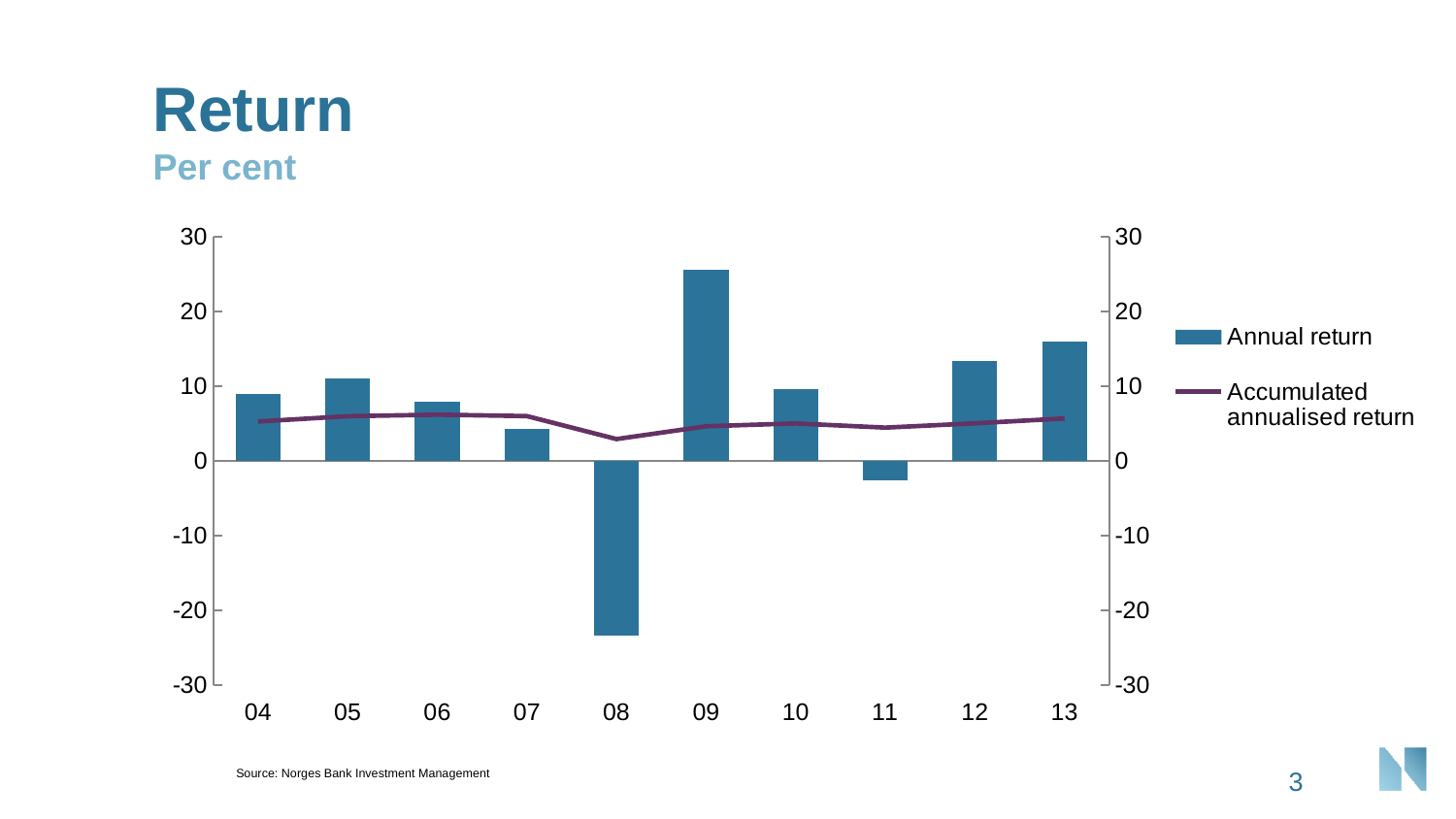

# Return
Per cent

### Chart

| Category | Annual return | Accumulated annualised return |
|---|---|---|
| 04 | 8.93549148689234 | 5.29249652624888 |
| 05 | 11.0942888848929 | 6.000816826370836 |
| 06 | 7.92260954671808 | 6.212648142389421 |
| 07 | 4.26101298754475 | 6.01585185348581 |
| 08 | -23.3072399007284 | 2.940789479719652 |
| 09 | 25.6156862464353 | 4.662762398155862 |
| 10 | 9.62005683475888 | 5.036001312805971 |
| 11 | -2.54398267641489 | 4.475544380767493 |
| 12 | 13.4159061190641 | 5.049002050922735 |
| 13 | 15.945393694237 | 5.698975789317706 |
Source: Norges Bank Investment Management
3